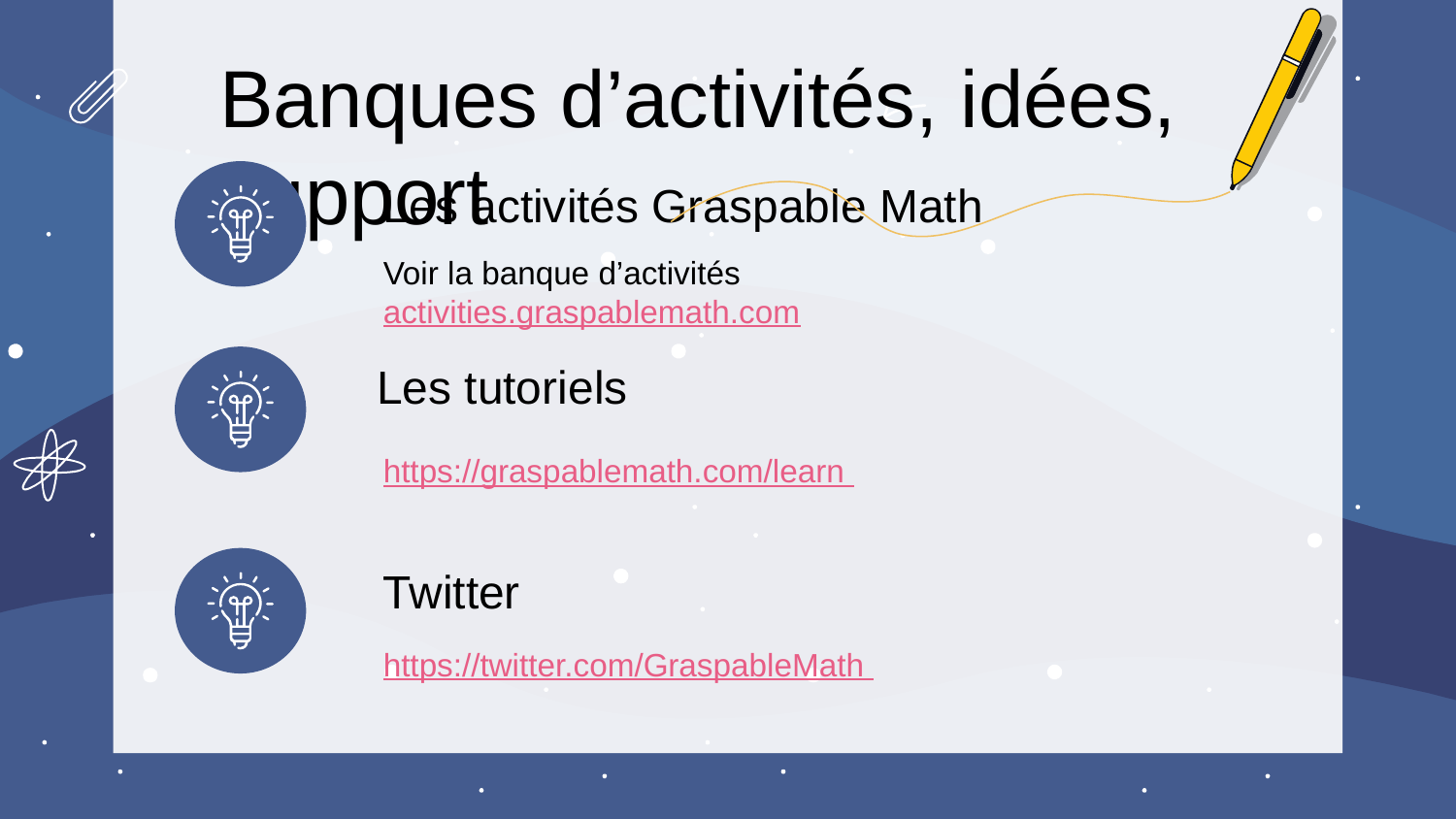

Banques d’activités, idées, support

Les activités Graspable Math
Voir la banque d’activités activities.graspablemath.com

Les tutoriels
https://graspablemath.com/learn

Twitter
https://twitter.com/GraspableMath